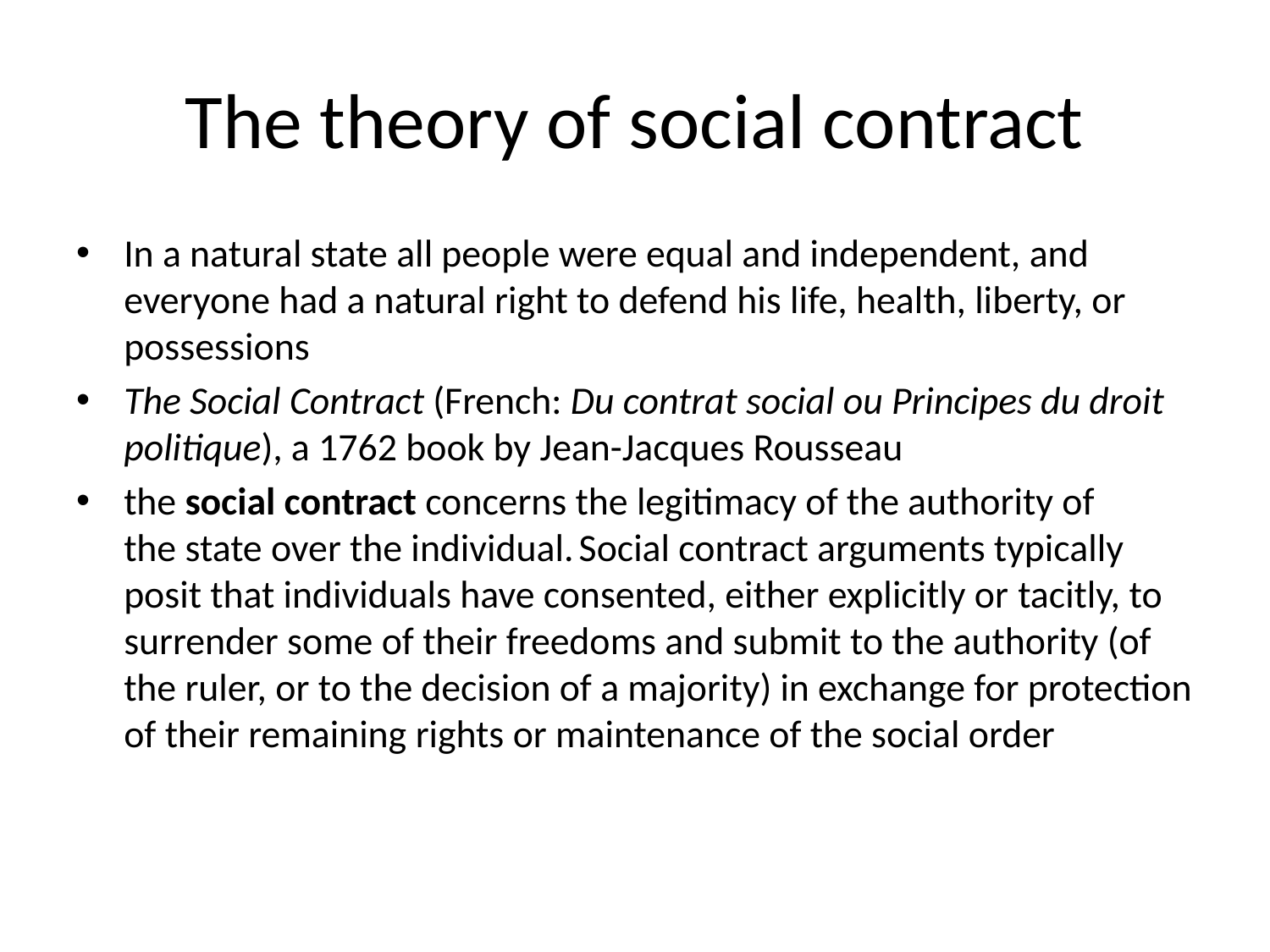

# The theory of social contract
In a natural state all people were equal and independent, and everyone had a natural right to defend his life, health, liberty, or possessions
The Social Contract (French: Du contrat social ou Principes du droit politique), a 1762 book by Jean-Jacques Rousseau
the social contract concerns the legitimacy of the authority of the state over the individual. Social contract arguments typically posit that individuals have consented, either explicitly or tacitly, to surrender some of their freedoms and submit to the authority (of the ruler, or to the decision of a majority) in exchange for protection of their remaining rights or maintenance of the social order